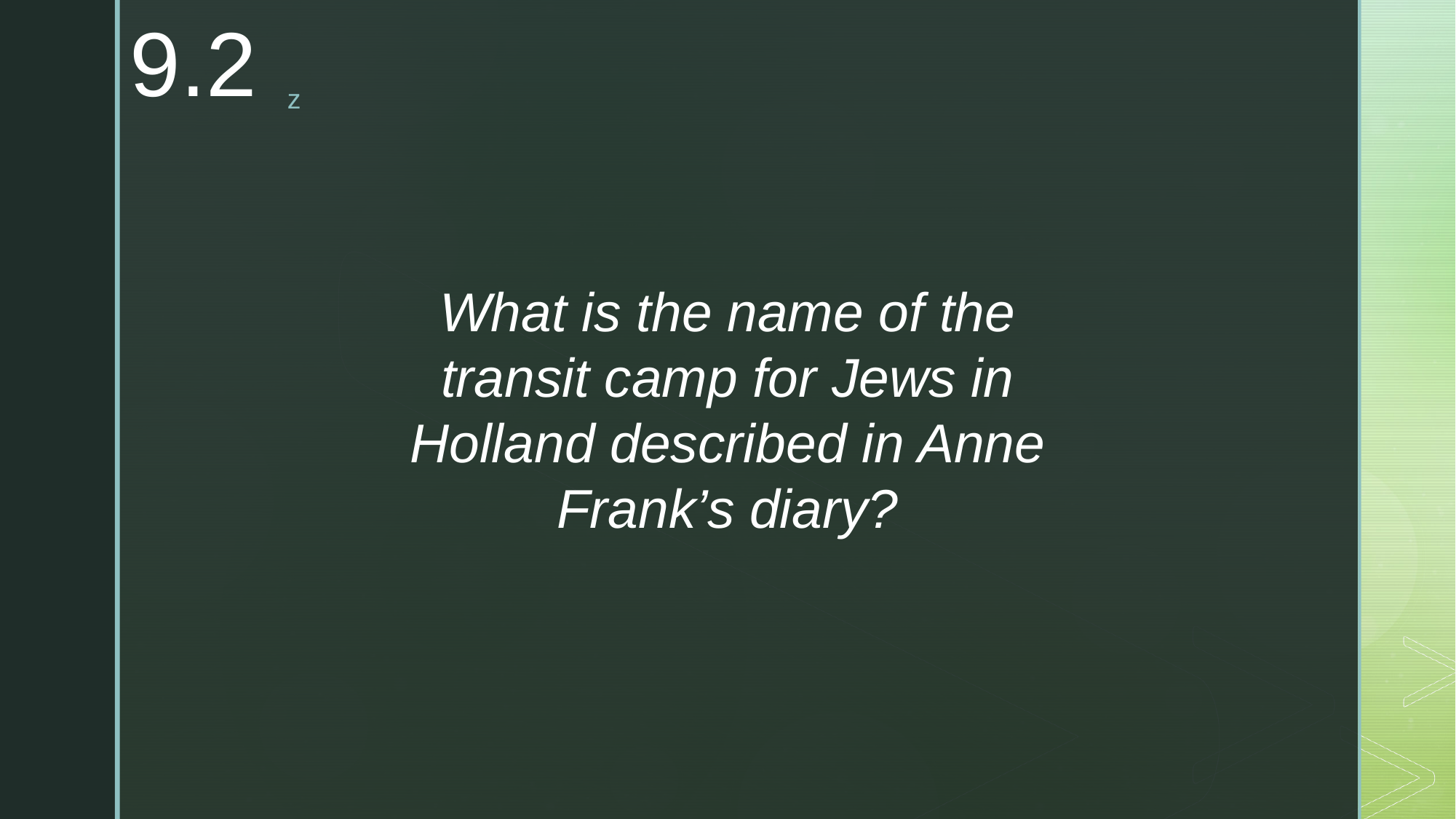

9.2
What is the name of the transit camp for Jews in Holland described in Anne Frank’s diary?